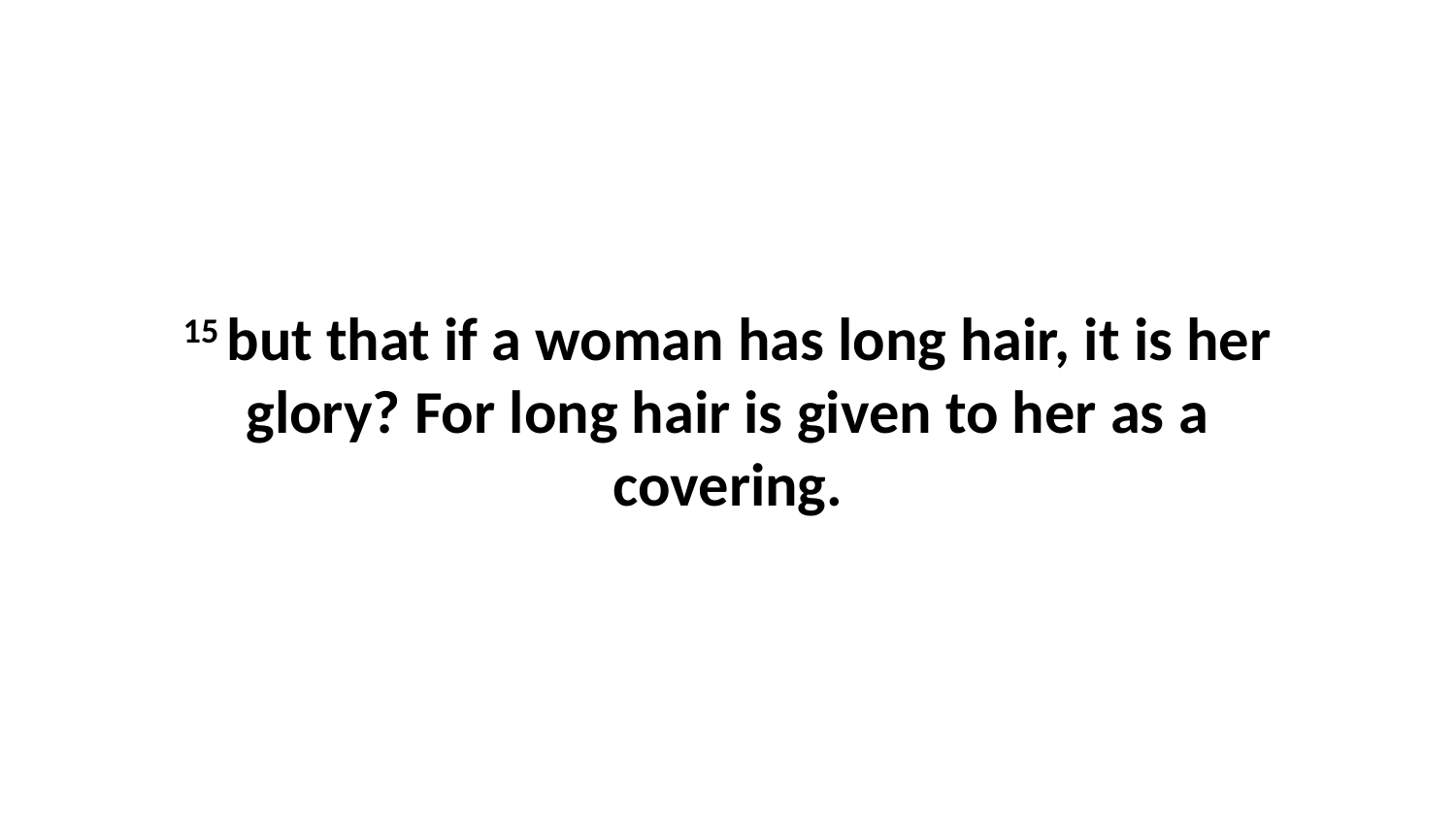

15 but that if a woman has long hair, it is her glory? For long hair is given to her as a covering.